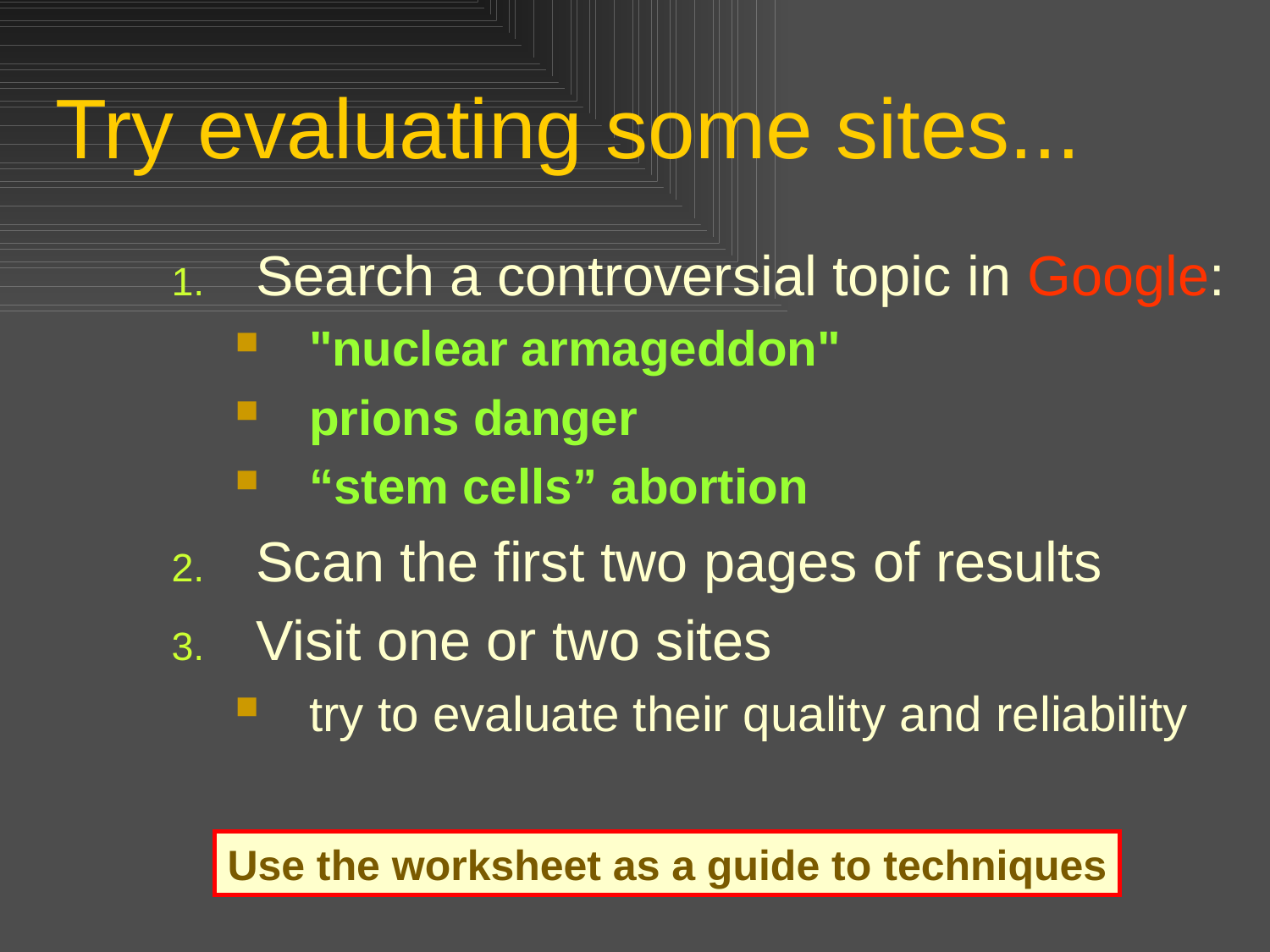

# Try evaluating some sites...
Search a controversial topic in Google:
"nuclear armageddon"
prions danger
“stem cells” abortion
Scan the first two pages of results
Visit one or two sites
try to evaluate their quality and reliability
Use the worksheet as a guide to techniques